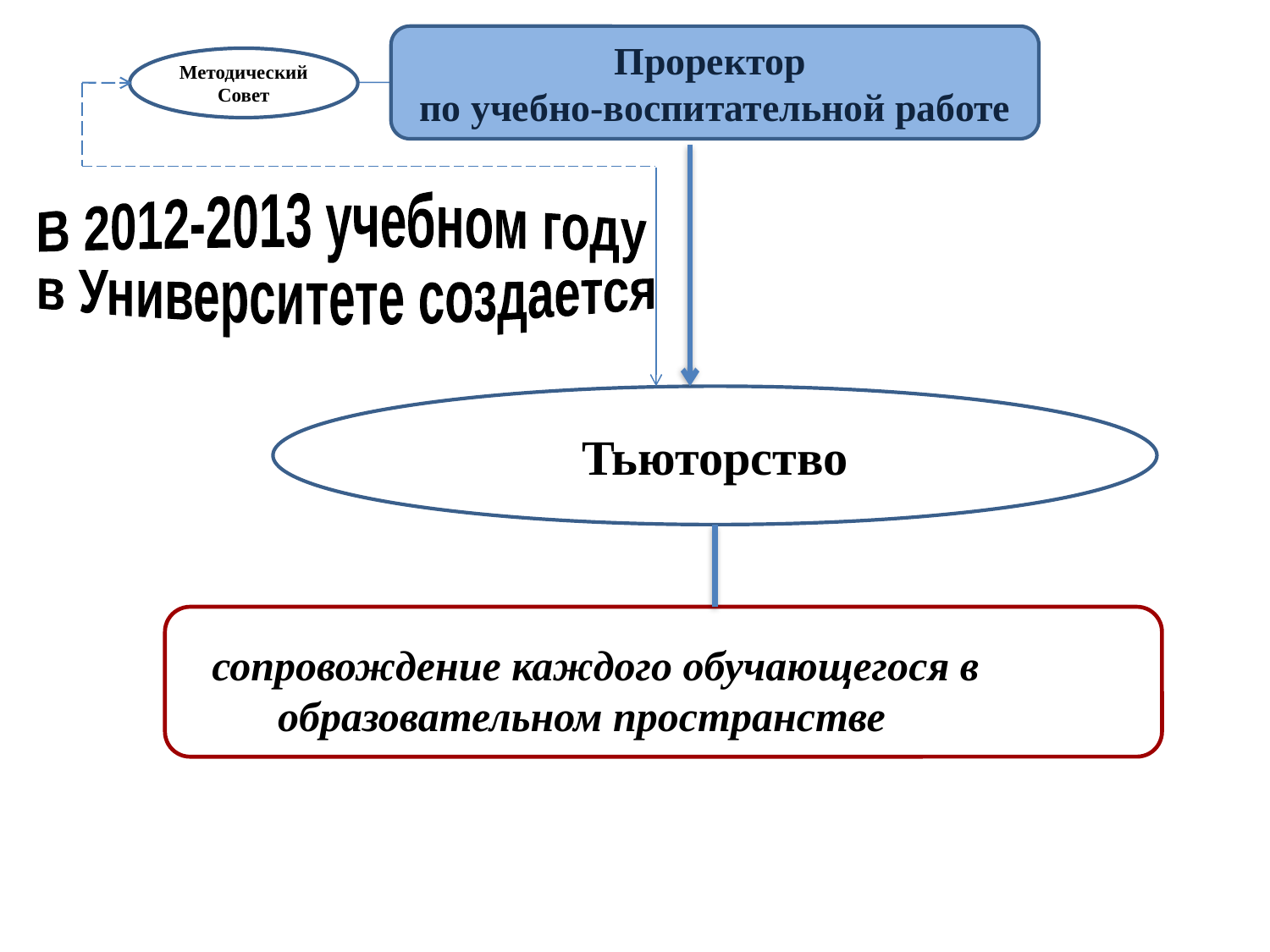

Проректор
по учебно-воспитательной работе
Методический Совет
В 2012-2013 учебном году
в Университете создается
Тьюторство

сопровождение каждого обучающегося в образовательном пространстве